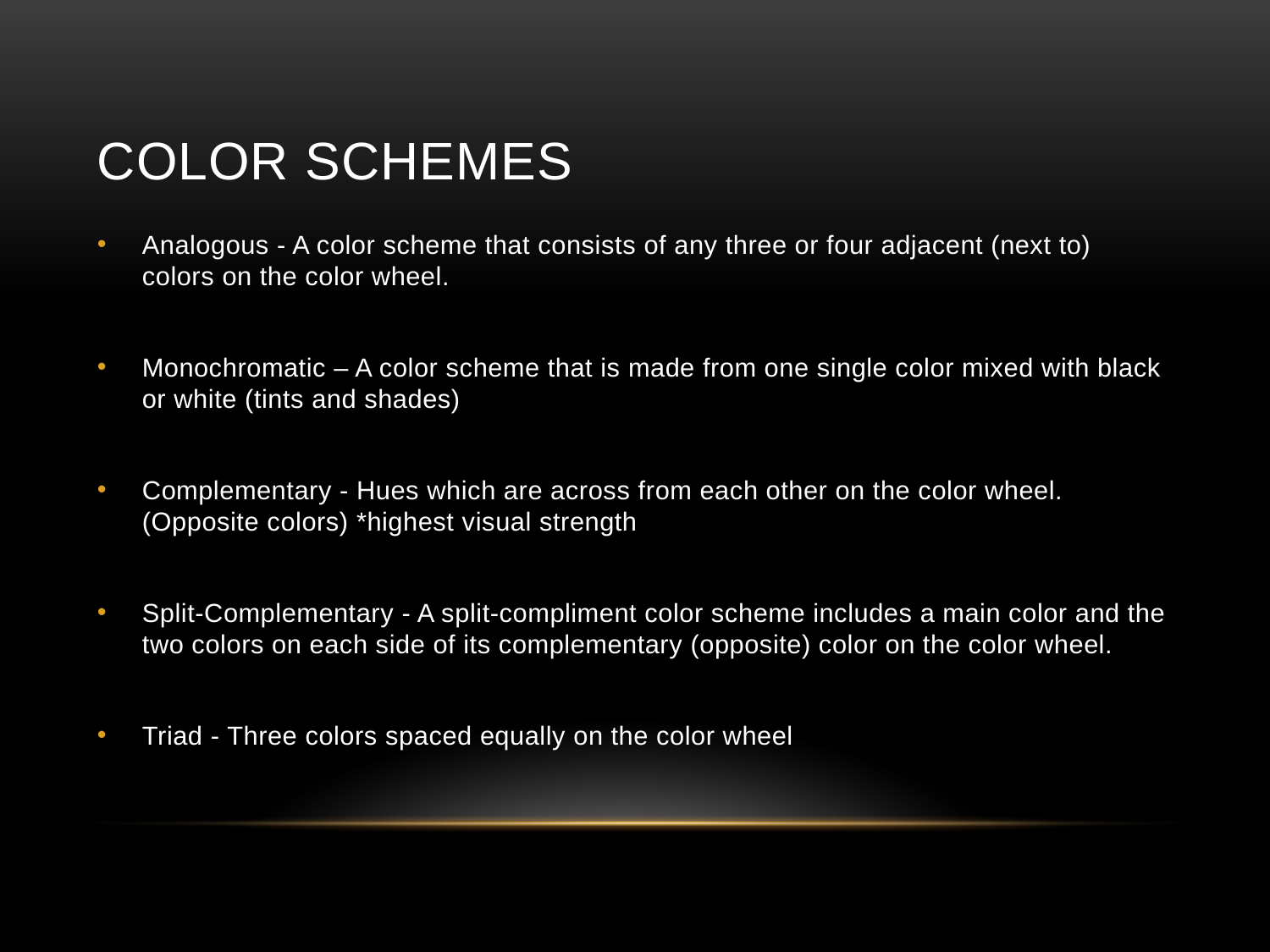

# Color Schemes
Analogous - A color scheme that consists of any three or four adjacent (next to) colors on the color wheel.

Monochromatic – A color scheme that is made from one single color mixed with black or white (tints and shades)

Complementary - Hues which are across from each other on the color wheel. (Opposite colors) *highest visual strength

Split-Complementary - A split-compliment color scheme includes a main color and the two colors on each side of its complementary (opposite) color on the color wheel.

Triad - Three colors spaced equally on the color wheel